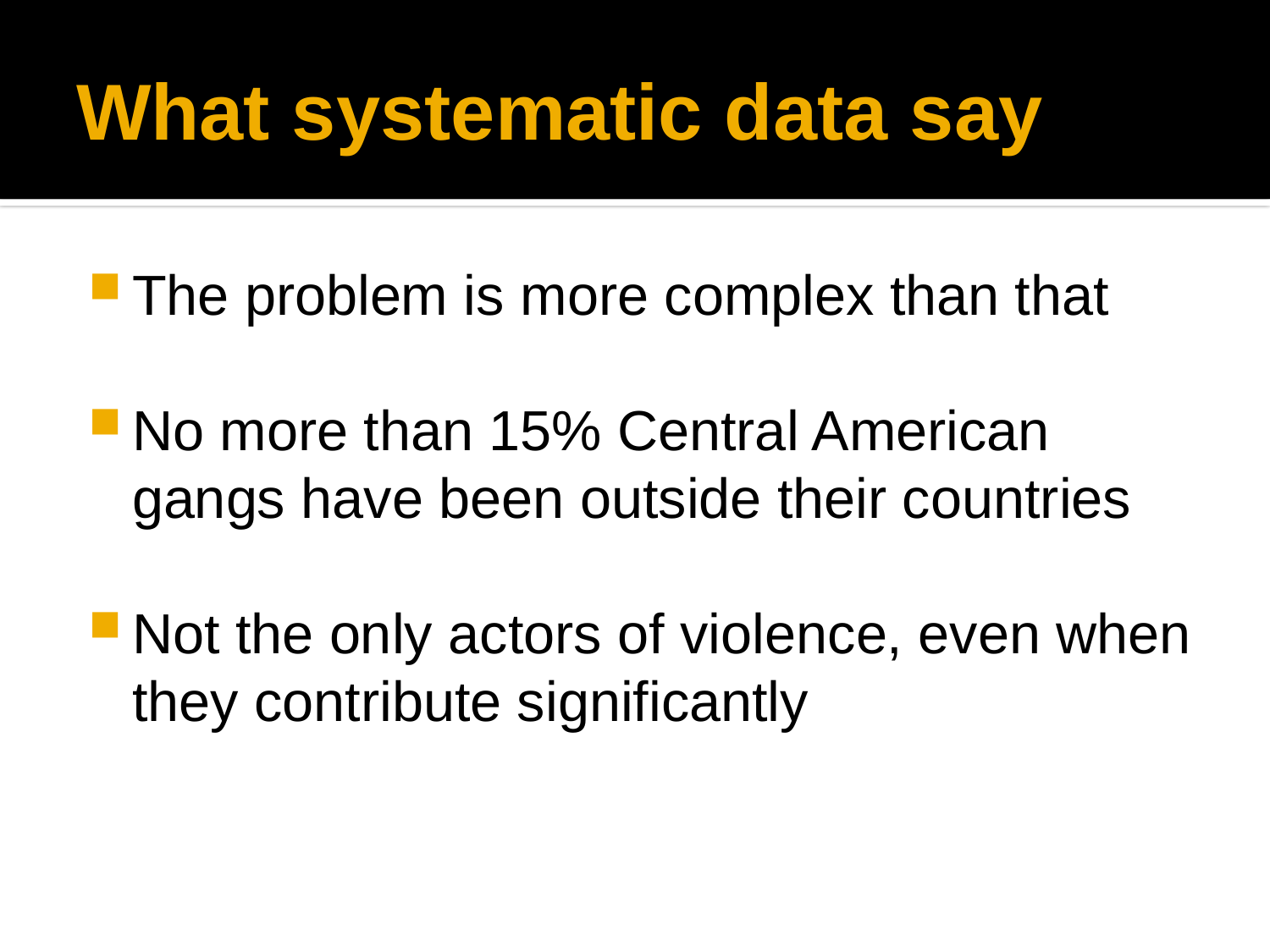

# What systematic data say
The problem is more complex than that

No more than 15% Central American gangs have been outside their countries

Not the only actors of violence, even when they contribute significantly